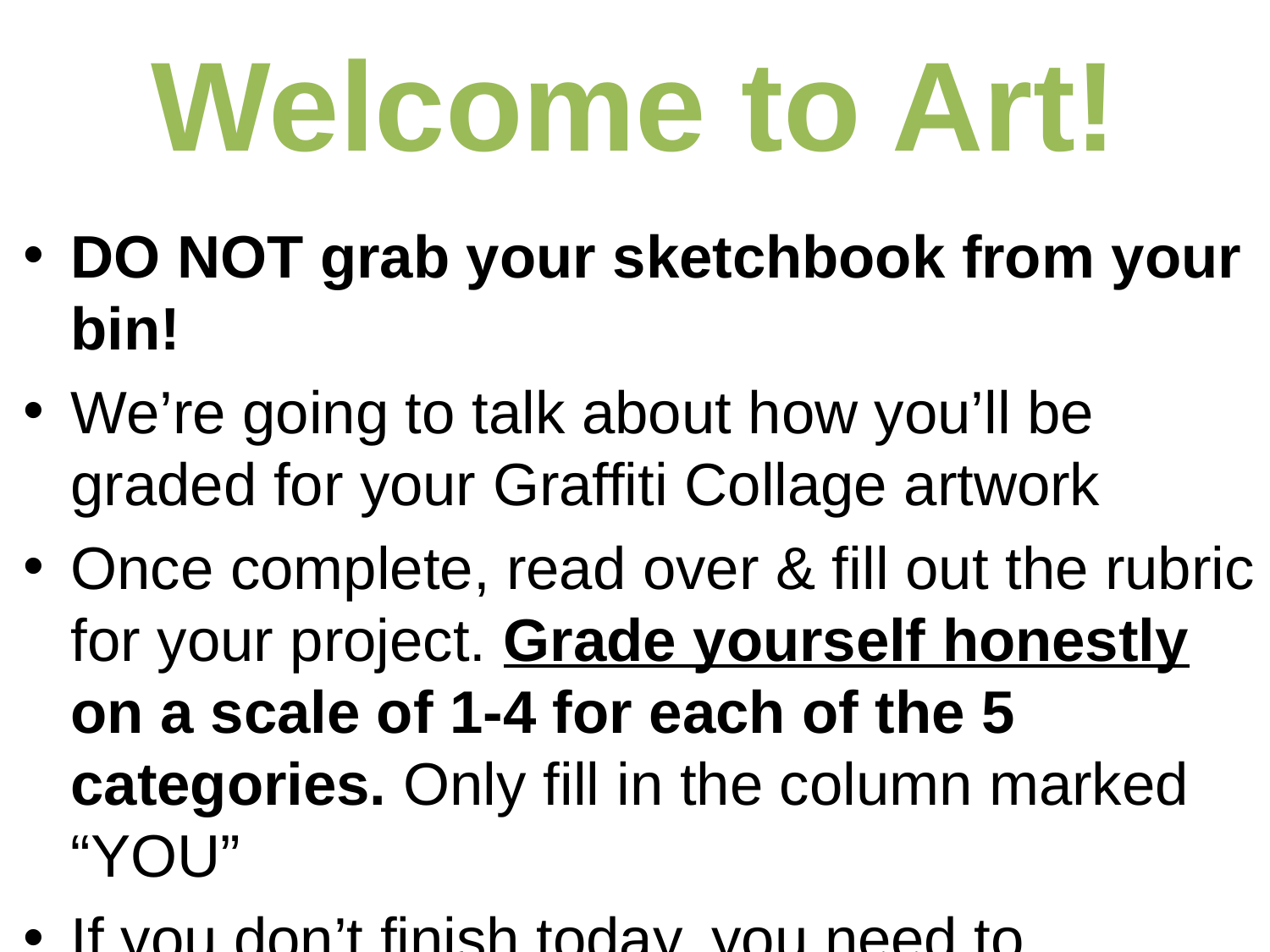

# Welcome to Art!
DO NOT grab your sketchbook from your bin!
We’re going to talk about how you’ll be graded for your Graffiti Collage artwork
Once complete, read over & fill out the rubric for your project. Grade yourself honestly on a scale of 1-4 for each of the 5 categories. Only fill in the column marked “YOU”
If you don’t finish today, you need to complete it over the weekend. It’s due Monday.